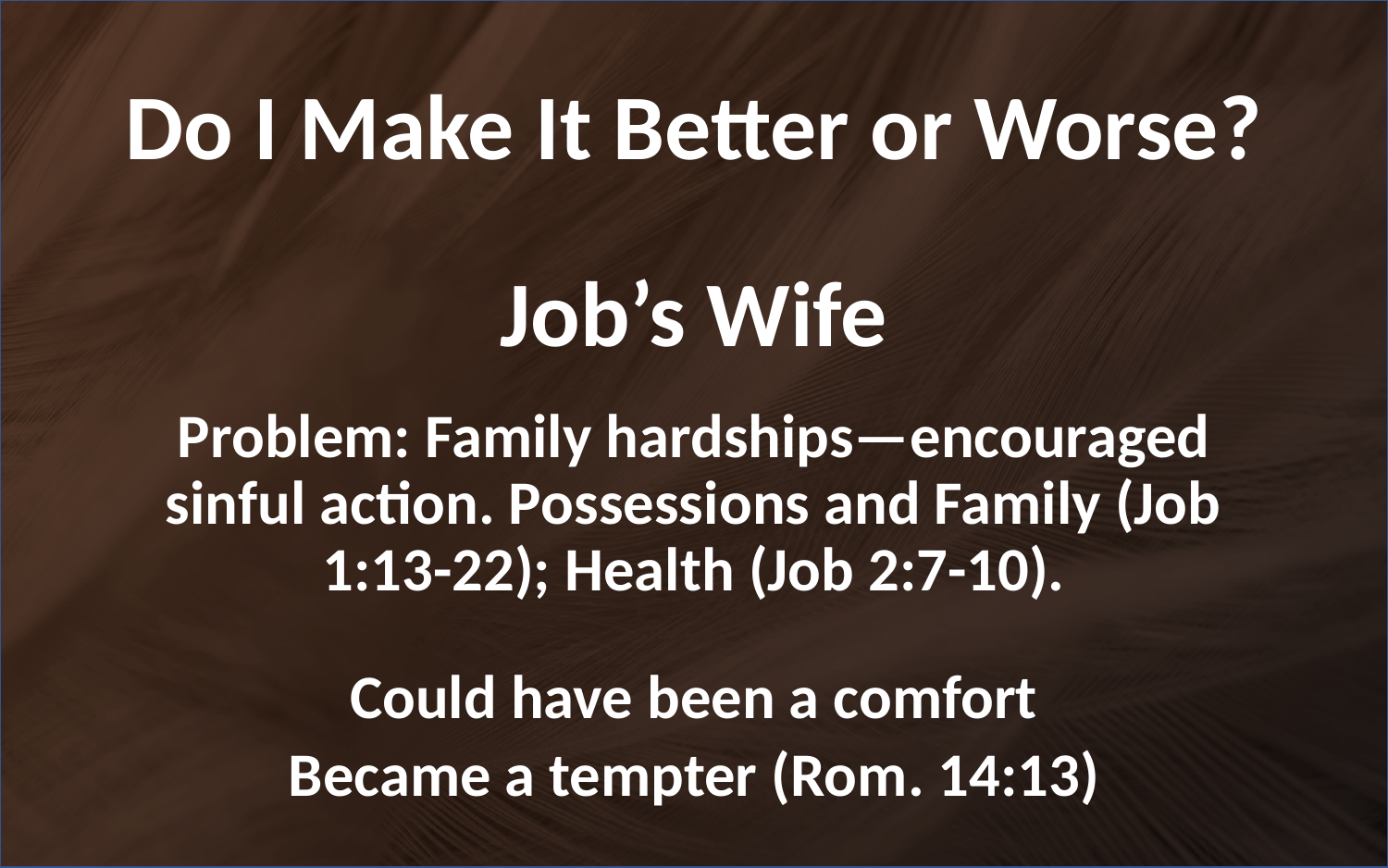

# Do I Make It Better or Worse?
Job’s Wife
Problem: Family hardships—encouraged sinful action. Possessions and Family (Job 1:13-22); Health (Job 2:7-10).
Could have been a comfort
Became a tempter (Rom. 14:13)